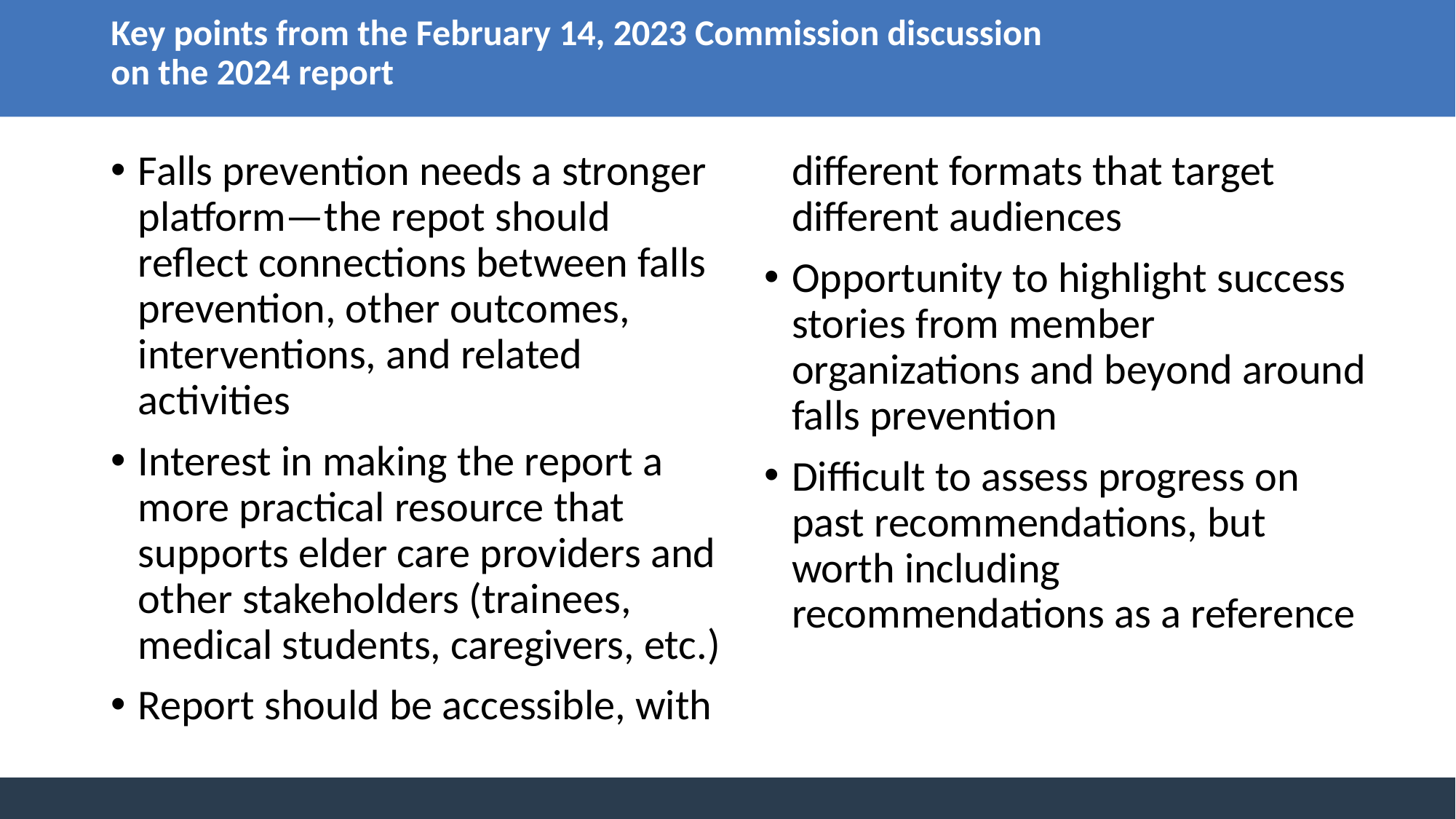

Key points from the February 14, 2023 Commission discussion on the 2024 report
Falls prevention needs a stronger platform—the repot should reflect connections between falls prevention, other outcomes, interventions, and related activities
Interest in making the report a more practical resource that supports elder care providers and other stakeholders (trainees, medical students, caregivers, etc.)
Report should be accessible, with different formats that target different audiences
Opportunity to highlight success stories from member organizations and beyond around falls prevention
Difficult to assess progress on past recommendations, but worth including recommendations as a reference